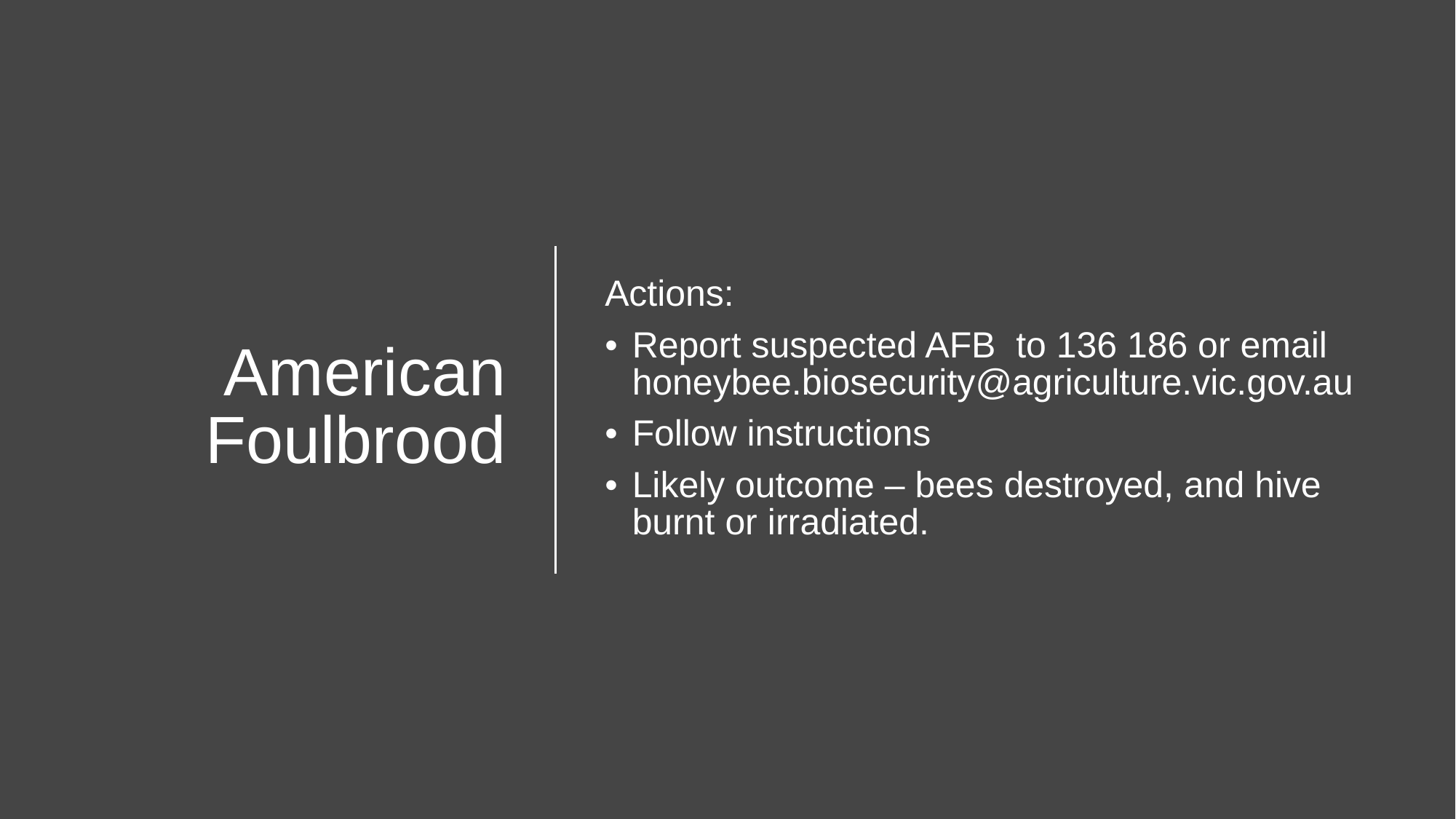

# American Foulbrood
Actions:
Report suspected AFB  to 136 186 or email honeybee.biosecurity@agriculture.vic.gov.au
Follow instructions
Likely outcome – bees destroyed, and hive burnt or irradiated.